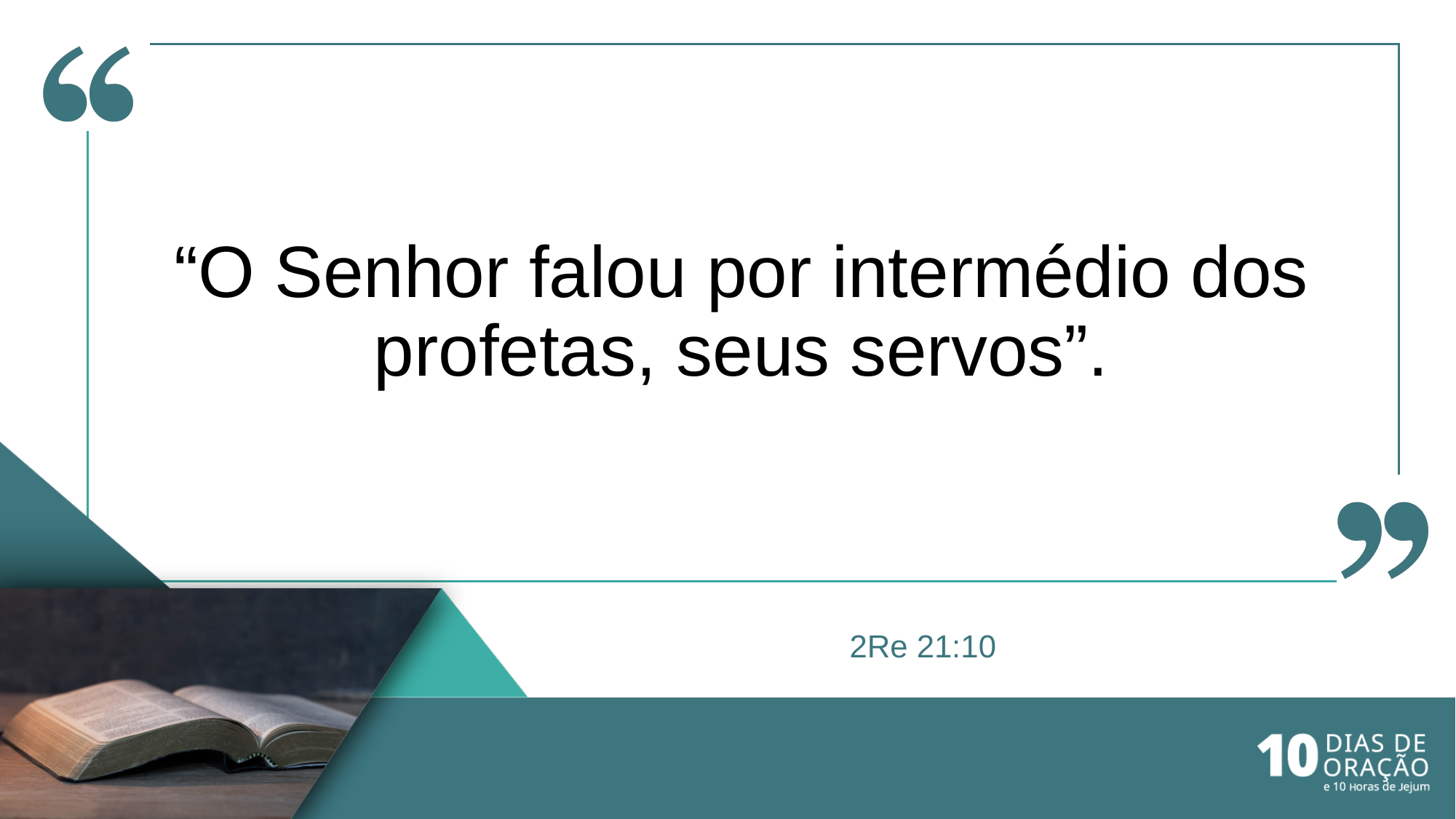

“O Senhor falou por intermédio dos profetas, seus servos”.
# 2Re 21:10